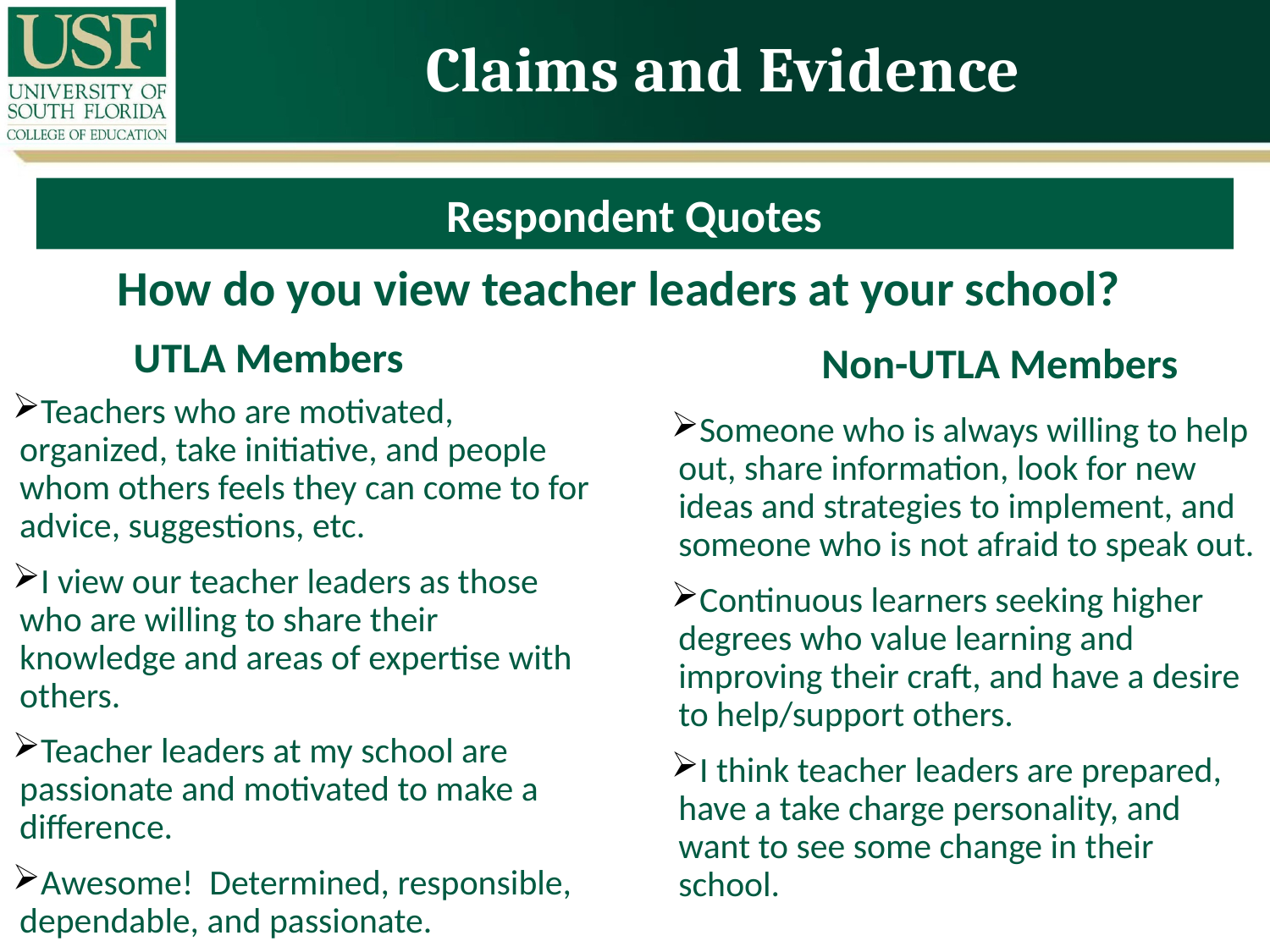

Claims and Evidence
Respondent Quotes
# How do you view teacher leaders at your school??
UTLA Members
Non-UTLA Members

Teachers who are motivated, organized, take initiative, and people whom others feels they can come to for advice, suggestions, etc.
I view our teacher leaders as those who are willing to share their knowledge and areas of expertise with others.
Teacher leaders at my school are passionate and motivated to make a difference.
Awesome!  Determined, responsible, dependable, and passionate.
Someone who is always willing to help out, share information, look for new ideas and strategies to implement, and someone who is not afraid to speak out.
Continuous learners seeking higher degrees who value learning and improving their craft, and have a desire to help/support others.
I think teacher leaders are prepared, have a take charge personality, and want to see some change in their school.